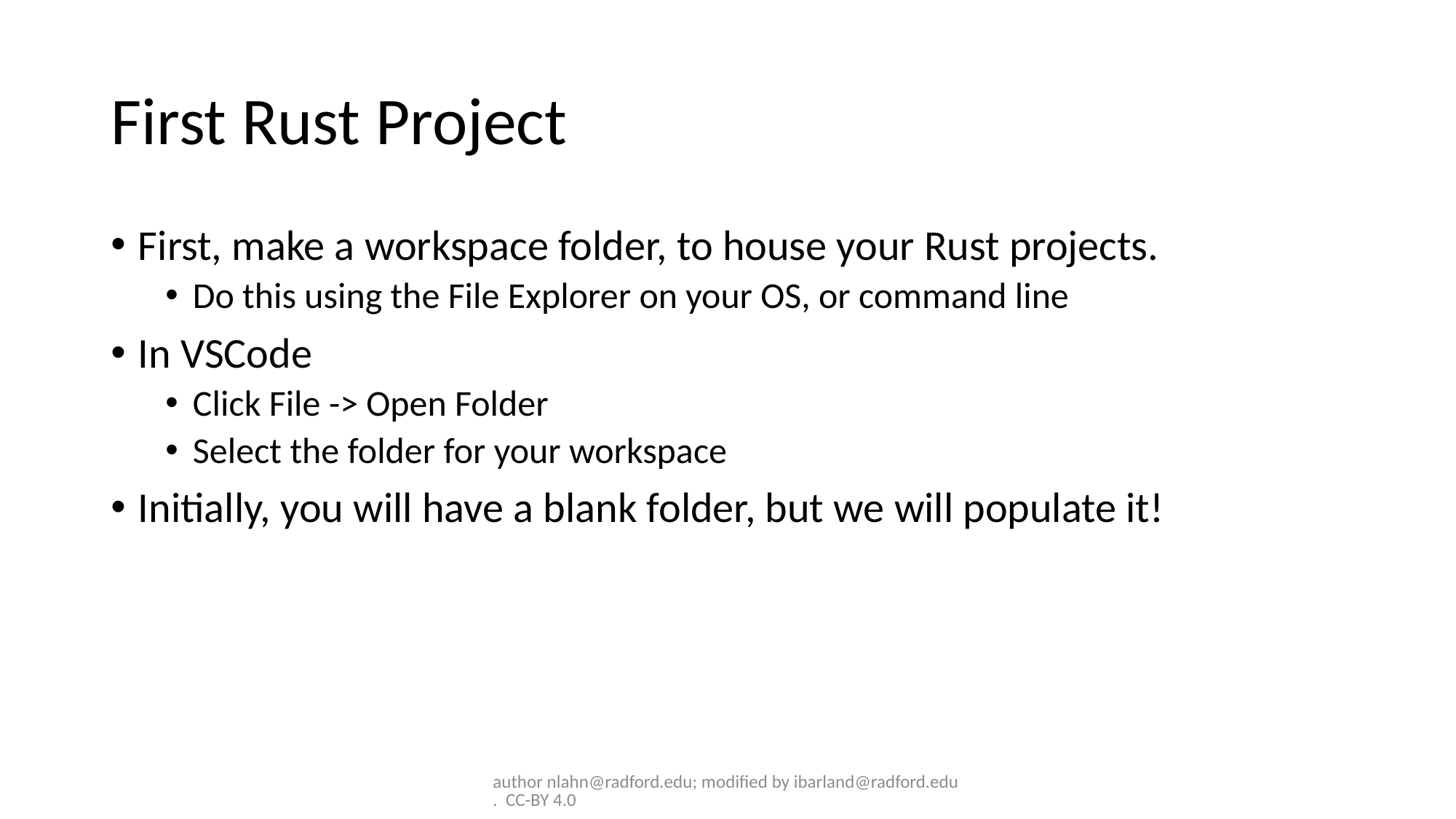

# First Rust Project
First, make a workspace folder, to house your Rust projects.
Do this using the File Explorer on your OS, or command line
In VSCode
Click File -> Open Folder
Select the folder for your workspace
Initially, you will have a blank folder, but we will populate it!
author nlahn@radford.edu; modified by ibarland@radford.edu.  CC-BY 4.0